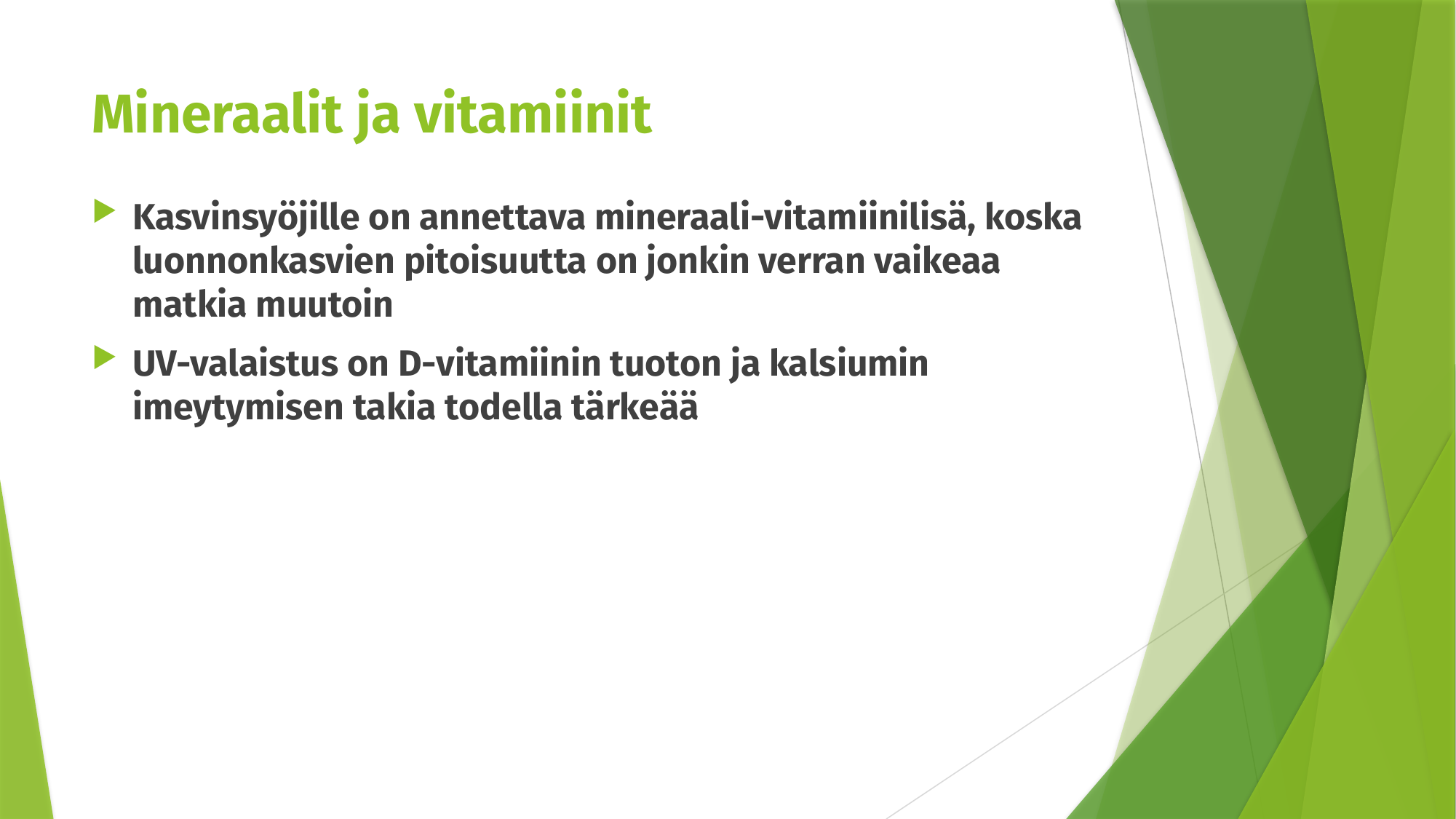

# Mineraalit ja vitamiinit
Kasvinsyöjille on annettava mineraali-vitamiinilisä, koska luonnonkasvien pitoisuutta on jonkin verran vaikeaa matkia muutoin
UV-valaistus on D-vitamiinin tuoton ja kalsiumin imeytymisen takia todella tärkeää